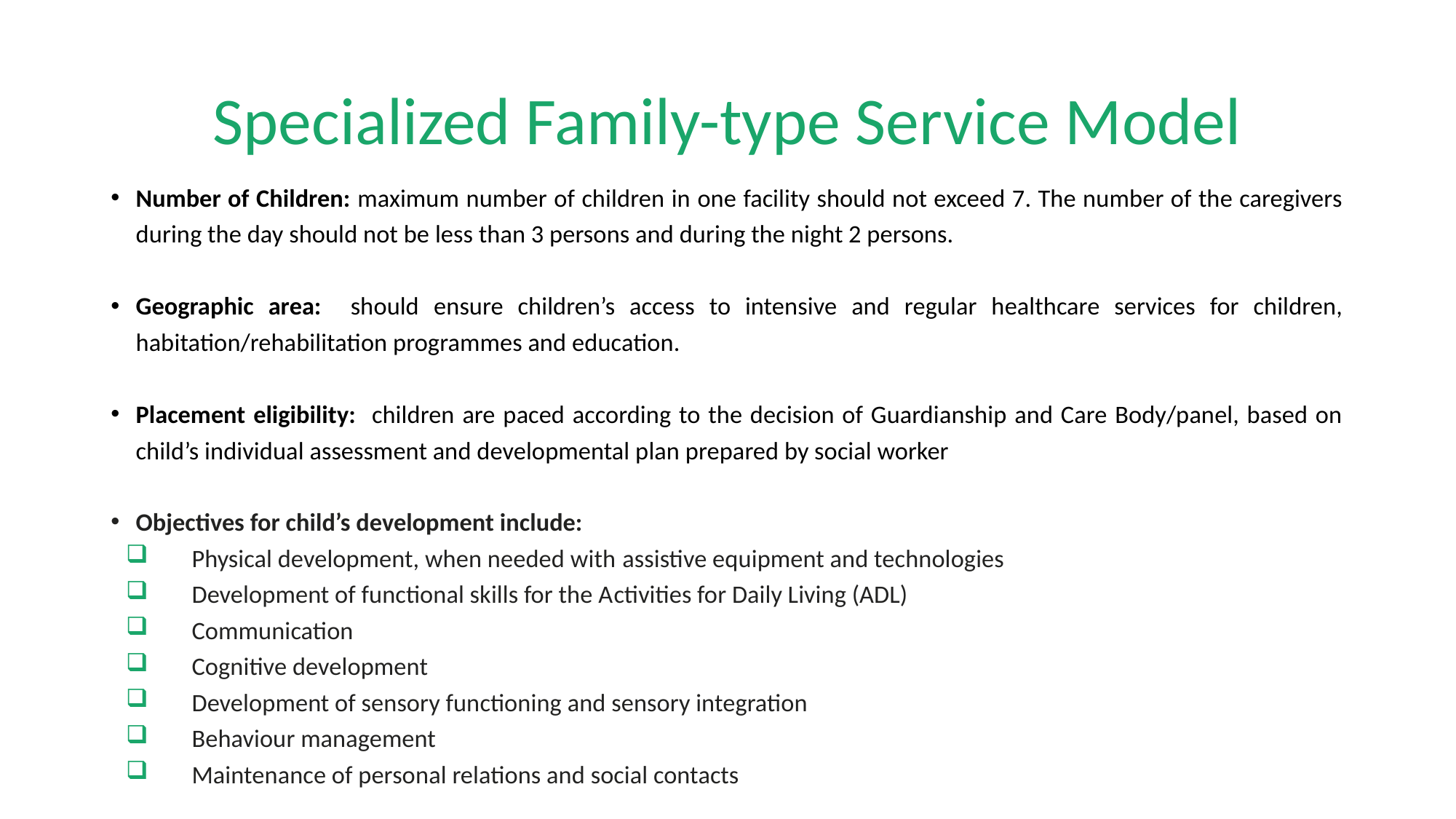

# Specialized Family-type Service Model
Number of Children: maximum number of children in one facility should not exceed 7. The number of the caregivers during the day should not be less than 3 persons and during the night 2 persons.

Geographic area:  should ensure children’s access to intensive and regular healthcare services for children, habitation/rehabilitation programmes and education.

Placement eligibility:  children are paced according to the decision of Guardianship and Care Body/panel, based on child’s individual assessment and developmental plan prepared by social worker

Objectives for child’s development include:
Physical development, when needed with assistive equipment and technologies
Development of functional skills for the Activities for Daily Living (ADL)
Communication
Cognitive development
Development of sensory functioning and sensory integration
Behaviour management
Maintenance of personal relations and social contacts